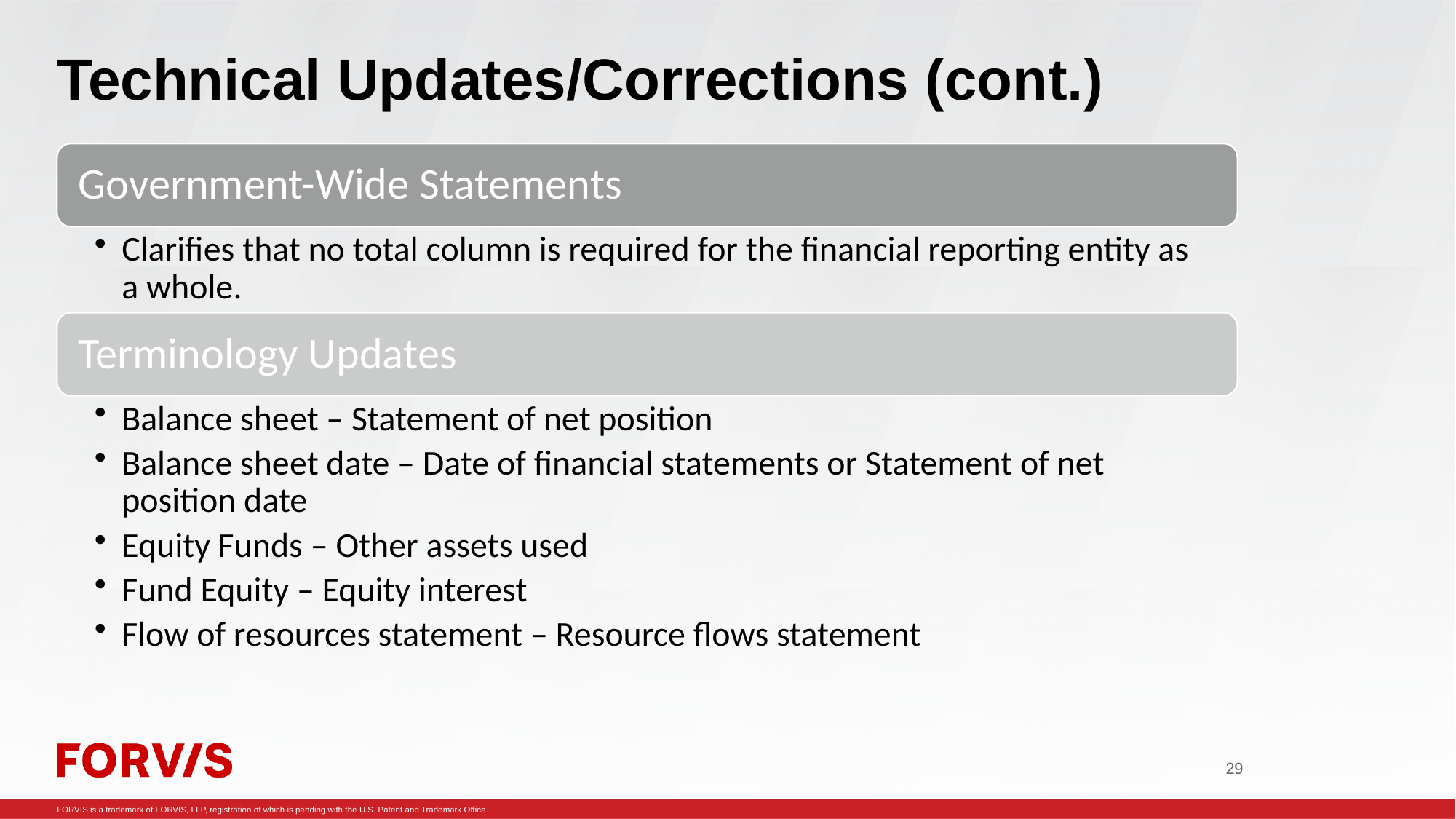

# Technical Updates/Corrections (cont.)
Government-Wide Statements
Clarifies that no total column is required for the financial reporting entity as a whole.
Terminology Updates
Balance sheet – Statement of net position
Balance sheet date – Date of financial statements or Statement of net position date
Equity Funds – Other assets used
Fund Equity – Equity interest
Flow of resources statement – Resource flows statement
29